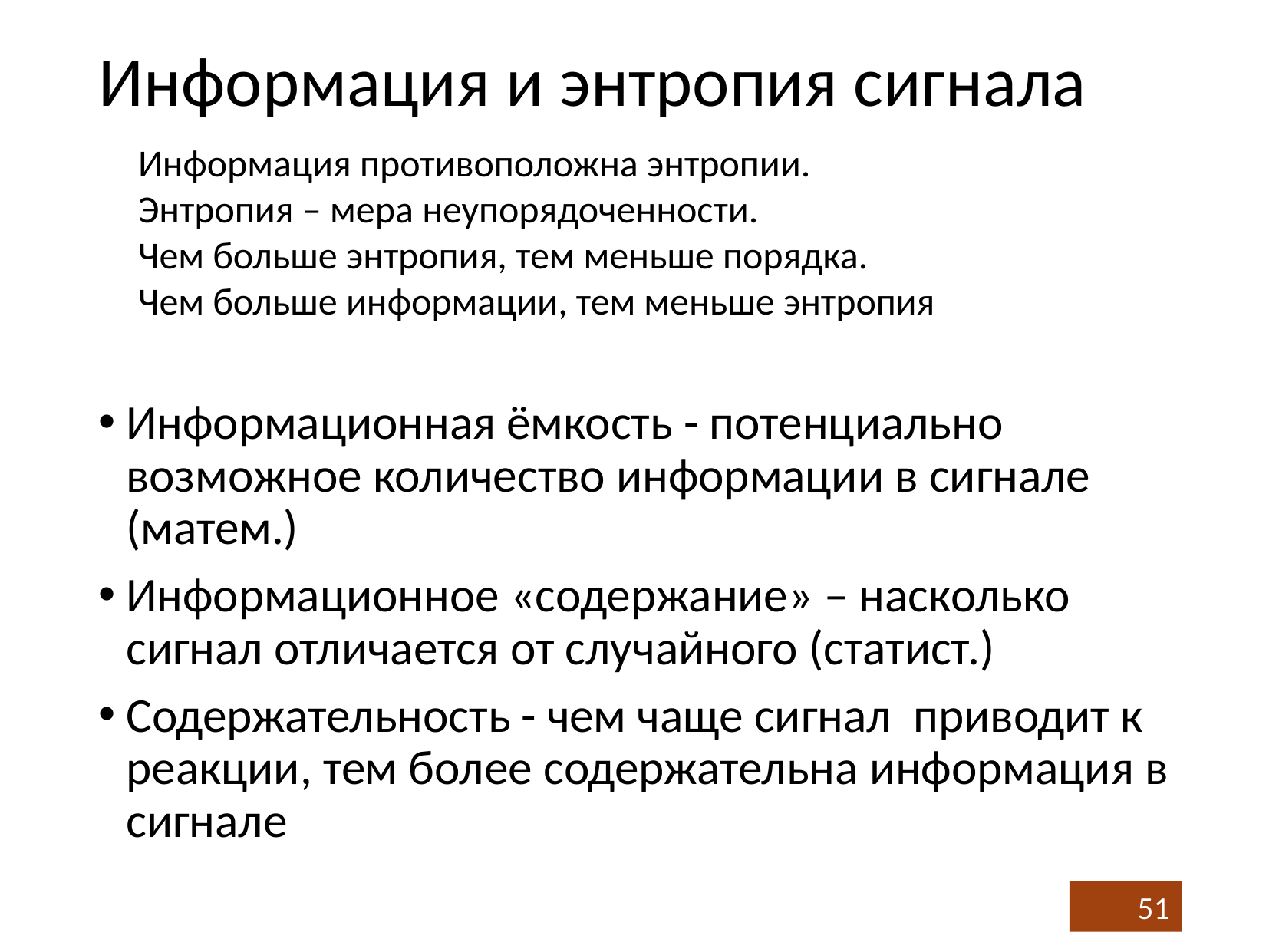

# Информация и энтропия сигнала
Информация противоположна энтропии.
Энтропия – мера неупорядоченности.
Чем больше энтропия, тем меньше порядка.
Чем больше информации, тем меньше энтропия
Информационная ёмкость - потенциально возможное количество информации в сигнале (матем.)
Информационное «содержание» – насколько сигнал отличается от случайного (статист.)
Содержательность - чем чаще сигнал  приводит к реакции, тем более содержательна информация в сигнале
51